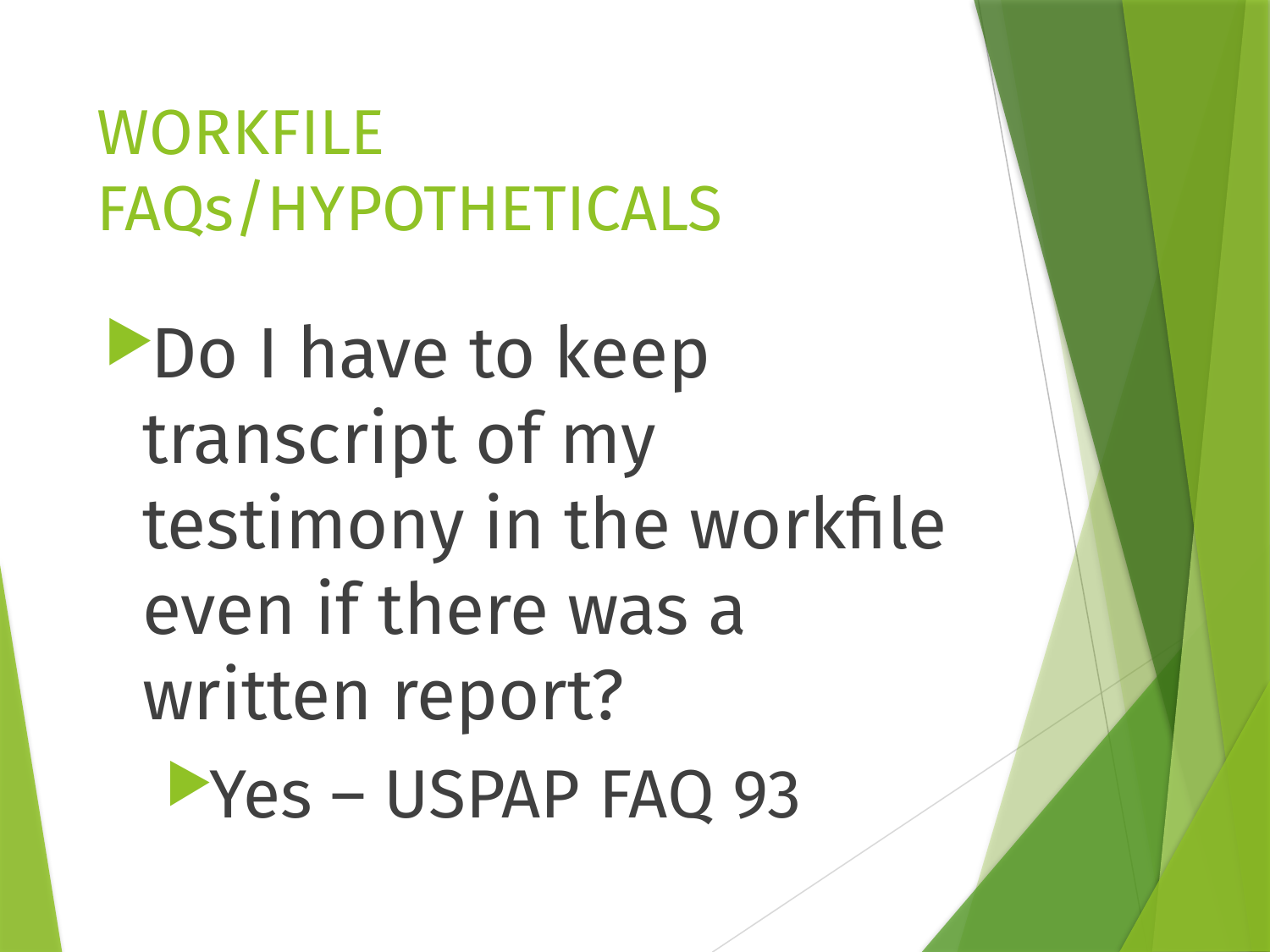

# WORKFILE FAQs/HYPOTHETICALS
Do I have to keep transcript of my testimony in the workfile even if there was a written report?
Yes – USPAP FAQ 93